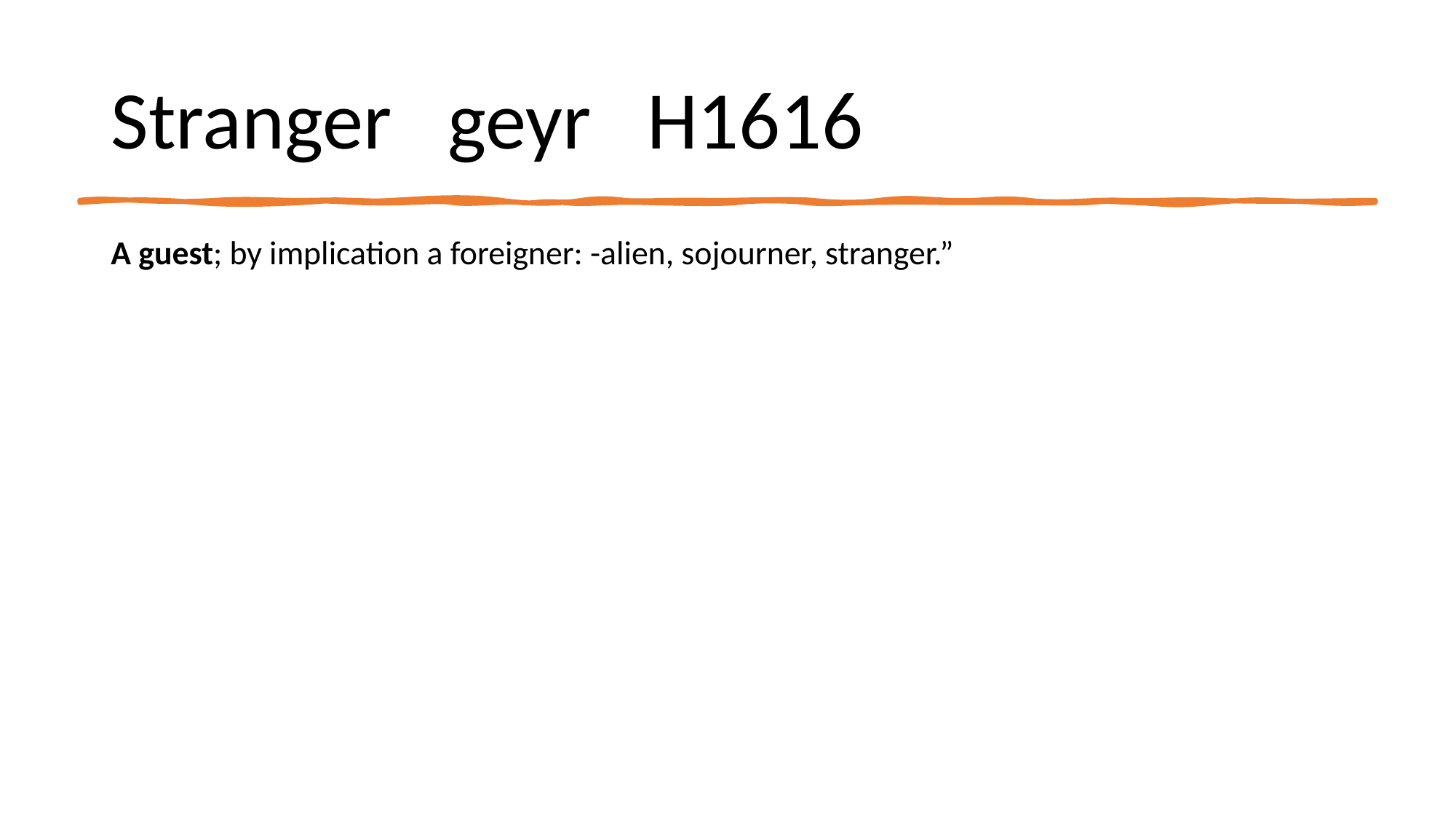

# Stranger   geyr   H1616

A guest; by implication a foreigner: -alien, sojourner, stranger.”